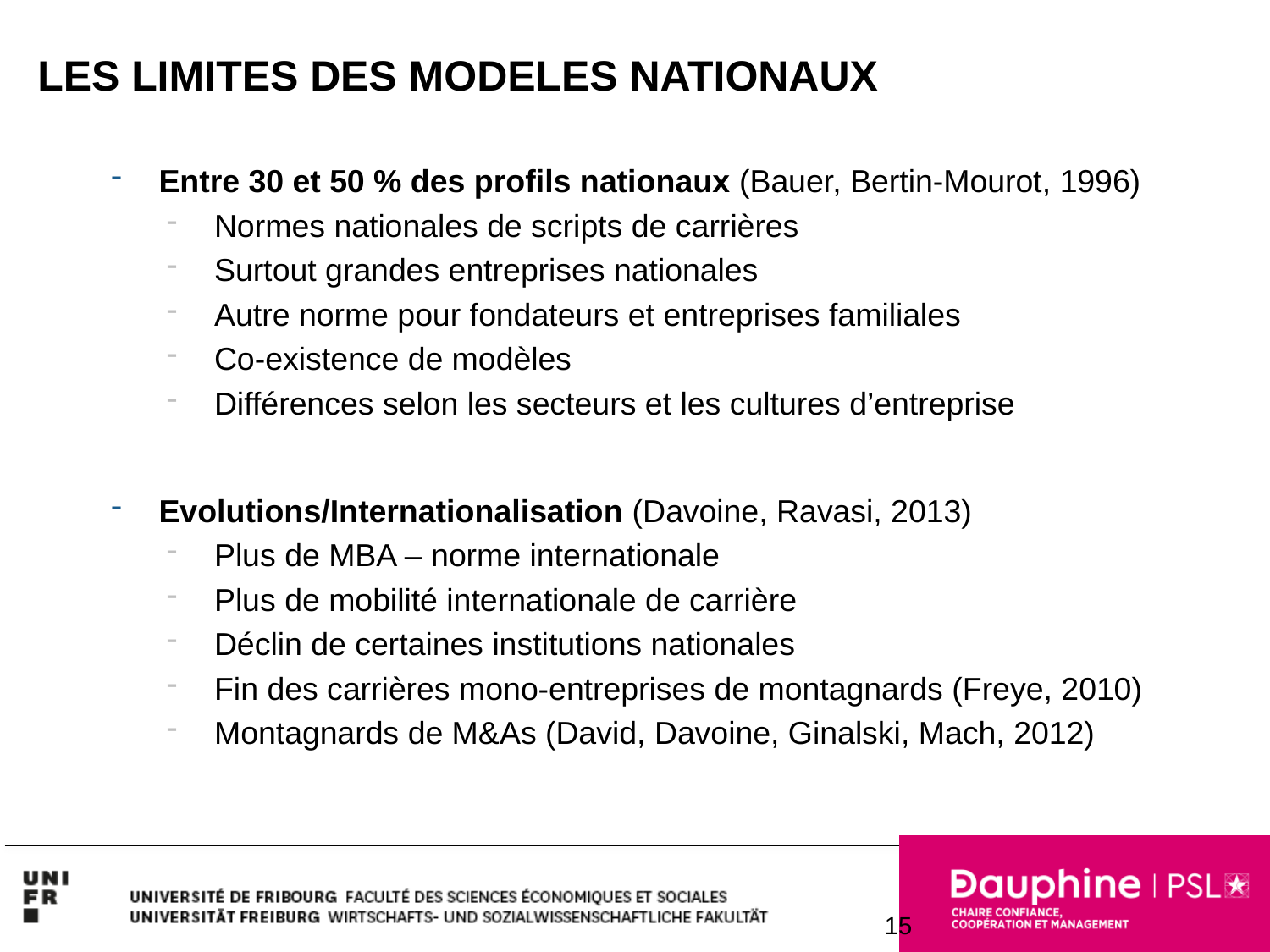

# LES LIMITES DES MODELES NATIONAUX

Entre 30 et 50 % des profils nationaux (Bauer, Bertin-Mourot, 1996)
Normes nationales de scripts de carrières
Surtout grandes entreprises nationales
Autre norme pour fondateurs et entreprises familiales
Co-existence de modèles
Différences selon les secteurs et les cultures d’entreprise

Evolutions/Internationalisation (Davoine, Ravasi, 2013)
Plus de MBA – norme internationale
Plus de mobilité internationale de carrière
Déclin de certaines institutions nationales
Fin des carrières mono-entreprises de montagnards (Freye, 2010)
Montagnards de M&As (David, Davoine, Ginalski, Mach, 2012)

15